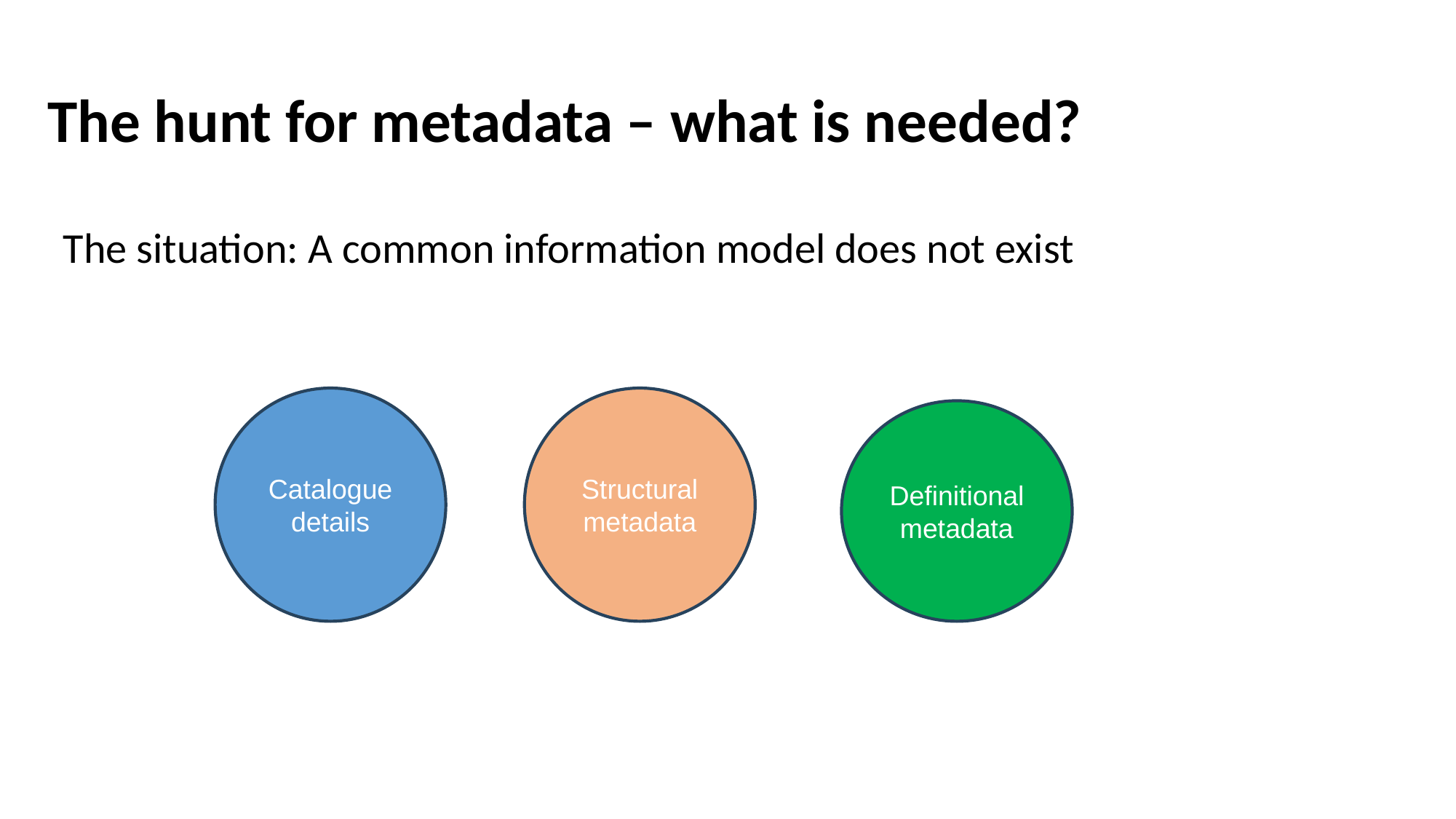

# The hunt for metadata – what is needed?
The situation: A common information model does not exist
Catalogue details
Structural metadata
Definitional metadata